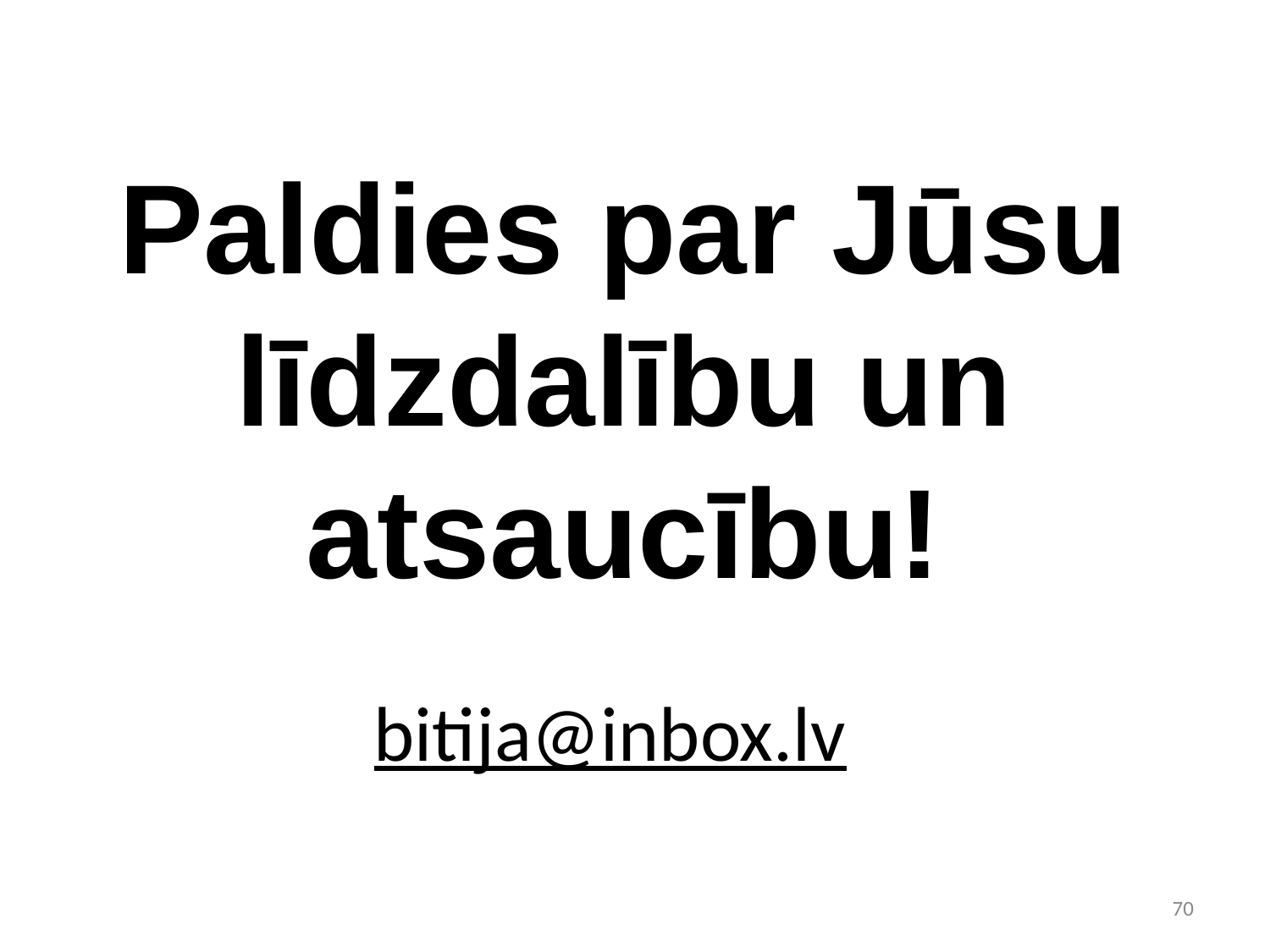

# Paldies par Jūsu līdzdalību un atsaucību!
bitija@inbox.lv
70